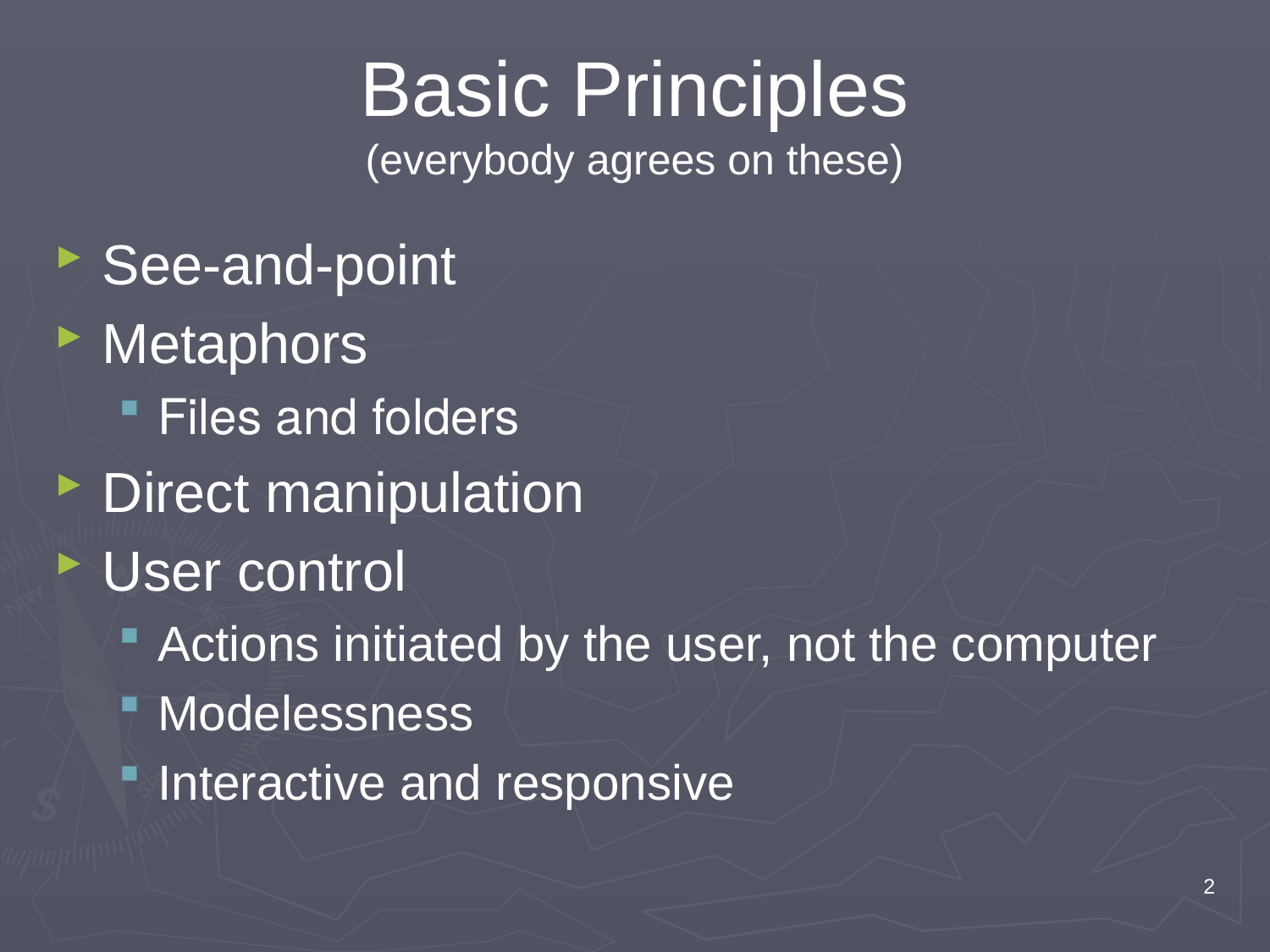

# Basic Principles (everybody agrees on these)
See-and-point
Metaphors
Files and folders
Direct manipulation
User control
Actions initiated by the user, not the computer
Modelessness
Interactive and responsive
2